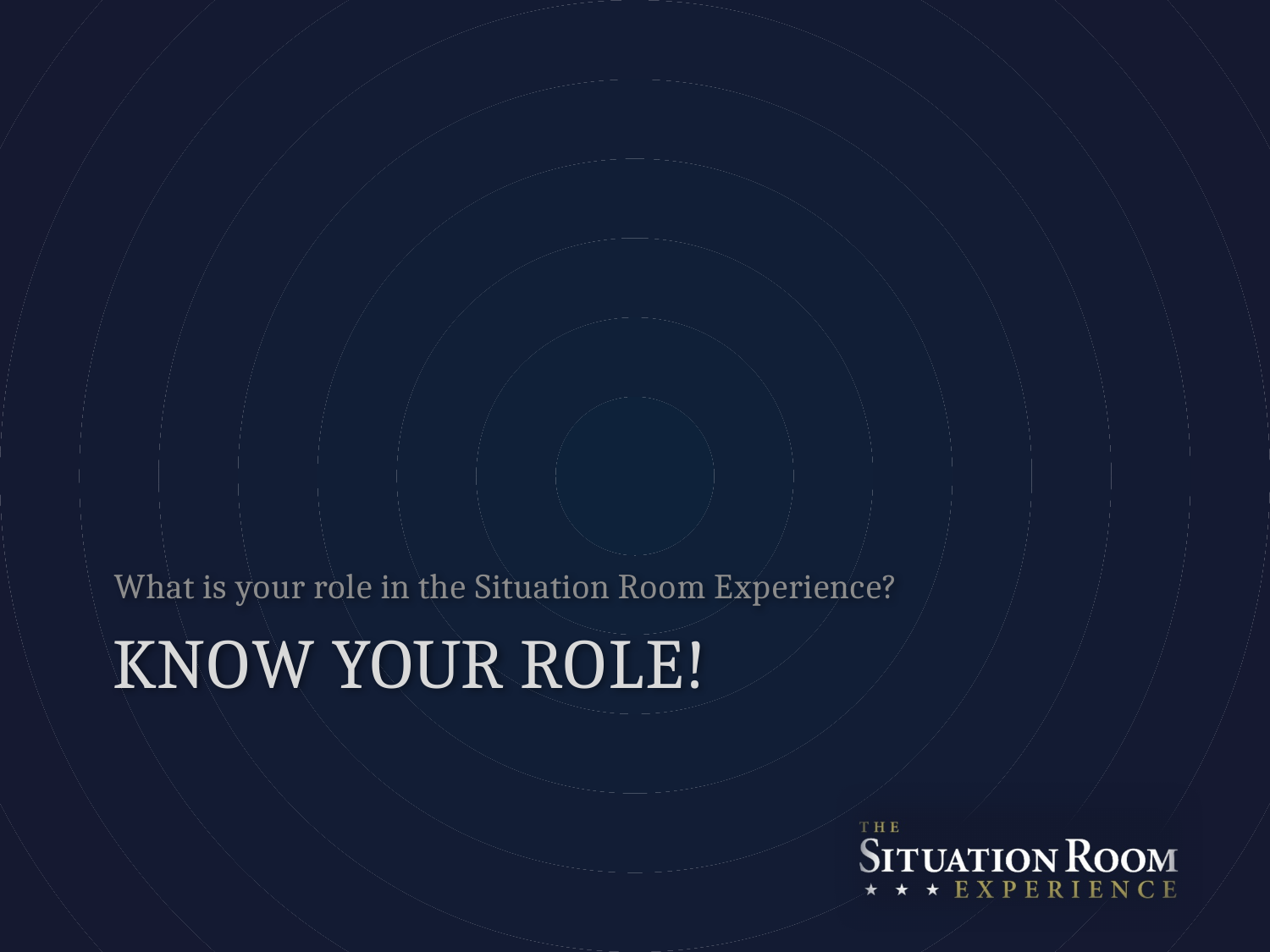

What is your role in the Situation Room Experience?
# Know your role!